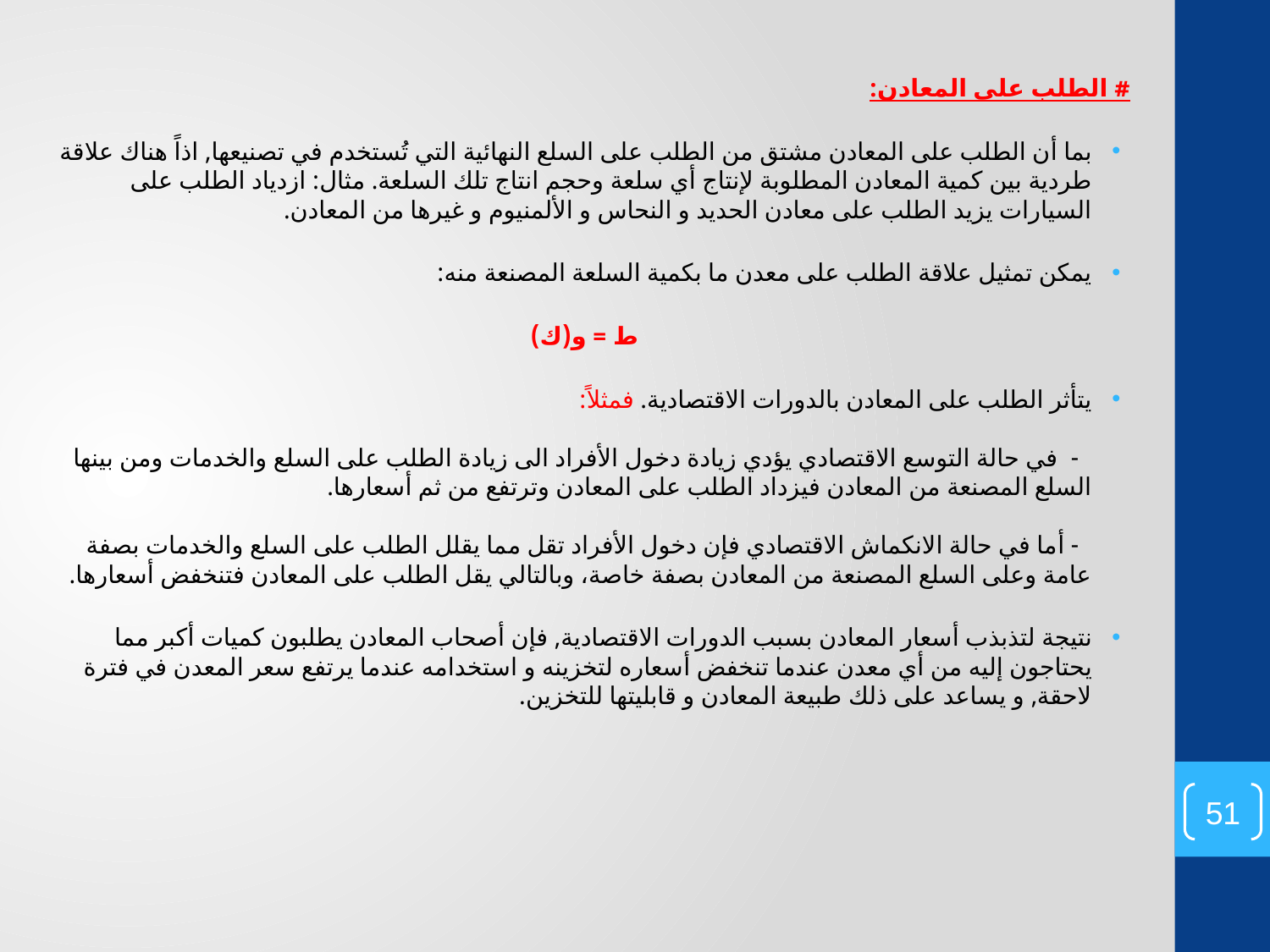

# الطلب على المعادن:
بما أن الطلب على المعادن مشتق من الطلب على السلع النهائية التي تُستخدم في تصنيعها, اذاً هناك علاقة طردية بين كمية المعادن المطلوبة لإنتاج أي سلعة وحجم انتاج تلك السلعة. مثال: ازدياد الطلب على السيارات يزيد الطلب على معادن الحديد و النحاس و الألمنيوم و غيرها من المعادن.
يمكن تمثيل علاقة الطلب على معدن ما بكمية السلعة المصنعة منه:
 ط = و(ك)
يتأثر الطلب على المعادن بالدورات الاقتصادية. فمثلاً:
  -  في حالة التوسع الاقتصادي يؤدي زيادة دخول الأفراد الى زيادة الطلب على السلع والخدمات ومن بينها السلع المصنعة من المعادن فيزداد الطلب على المعادن وترتفع من ثم أسعارها.
  - أما في حالة الانكماش الاقتصادي فإن دخول الأفراد تقل مما يقلل الطلب على السلع والخدمات بصفة عامة وعلى السلع المصنعة من المعادن بصفة خاصة، وبالتالي يقل الطلب على المعادن فتنخفض أسعارها.
نتيجة لتذبذب أسعار المعادن بسبب الدورات الاقتصادية, فإن أصحاب المعادن يطلبون كميات أكبر مما يحتاجون إليه من أي معدن عندما تنخفض أسعاره لتخزينه و استخدامه عندما يرتفع سعر المعدن في فترة لاحقة, و يساعد على ذلك طبيعة المعادن و قابليتها للتخزين.

51